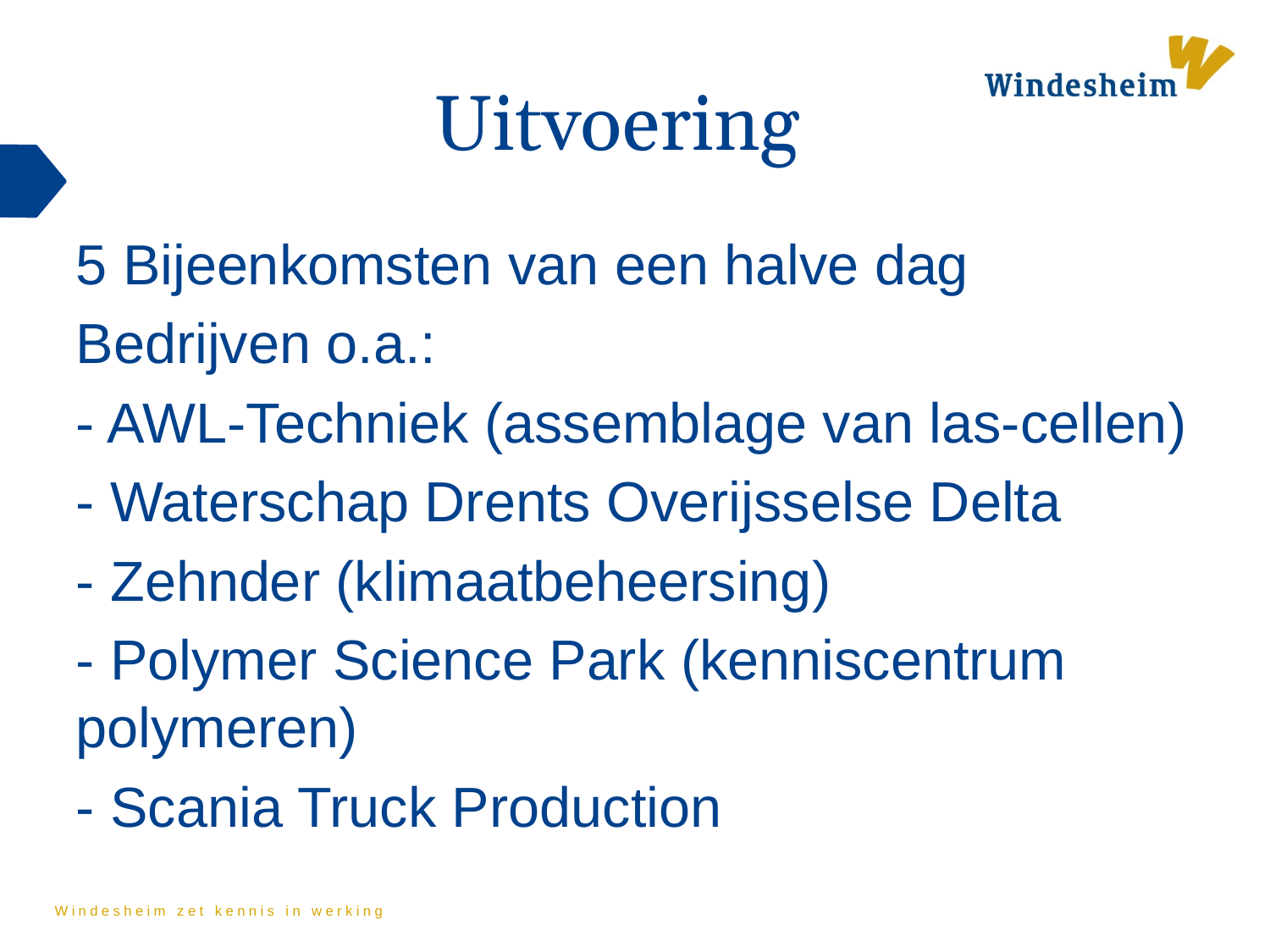

# Uitvoering
5 Bijeenkomsten van een halve dag
Bedrijven o.a.:
- AWL-Techniek (assemblage van las-cellen)
- Waterschap Drents Overijsselse Delta
- Zehnder (klimaatbeheersing)
- Polymer Science Park (kenniscentrum polymeren)
- Scania Truck Production